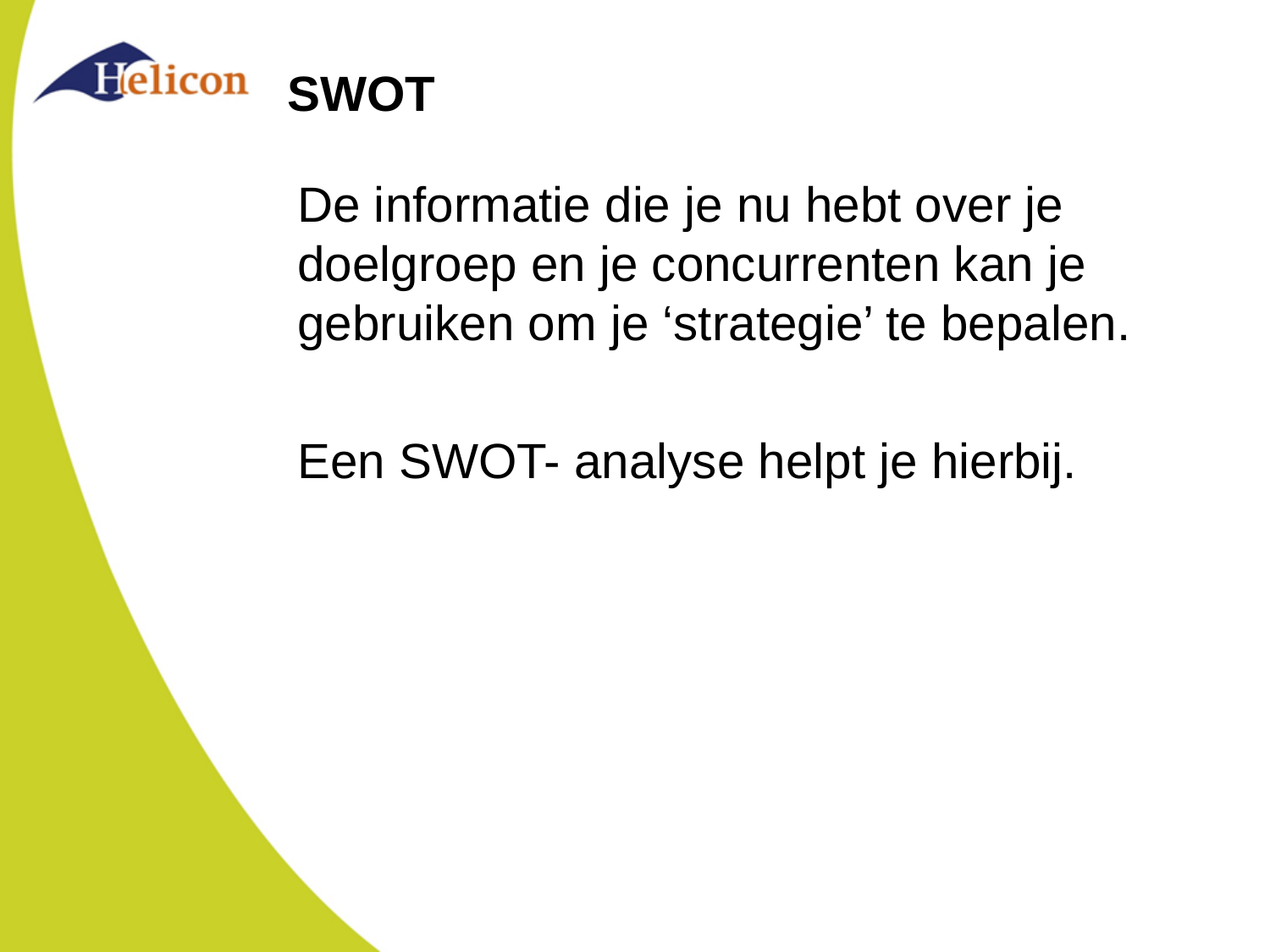

# SWOT
De informatie die je nu hebt over je doelgroep en je concurrenten kan je gebruiken om je ‘strategie’ te bepalen.

Een SWOT- analyse helpt je hierbij.